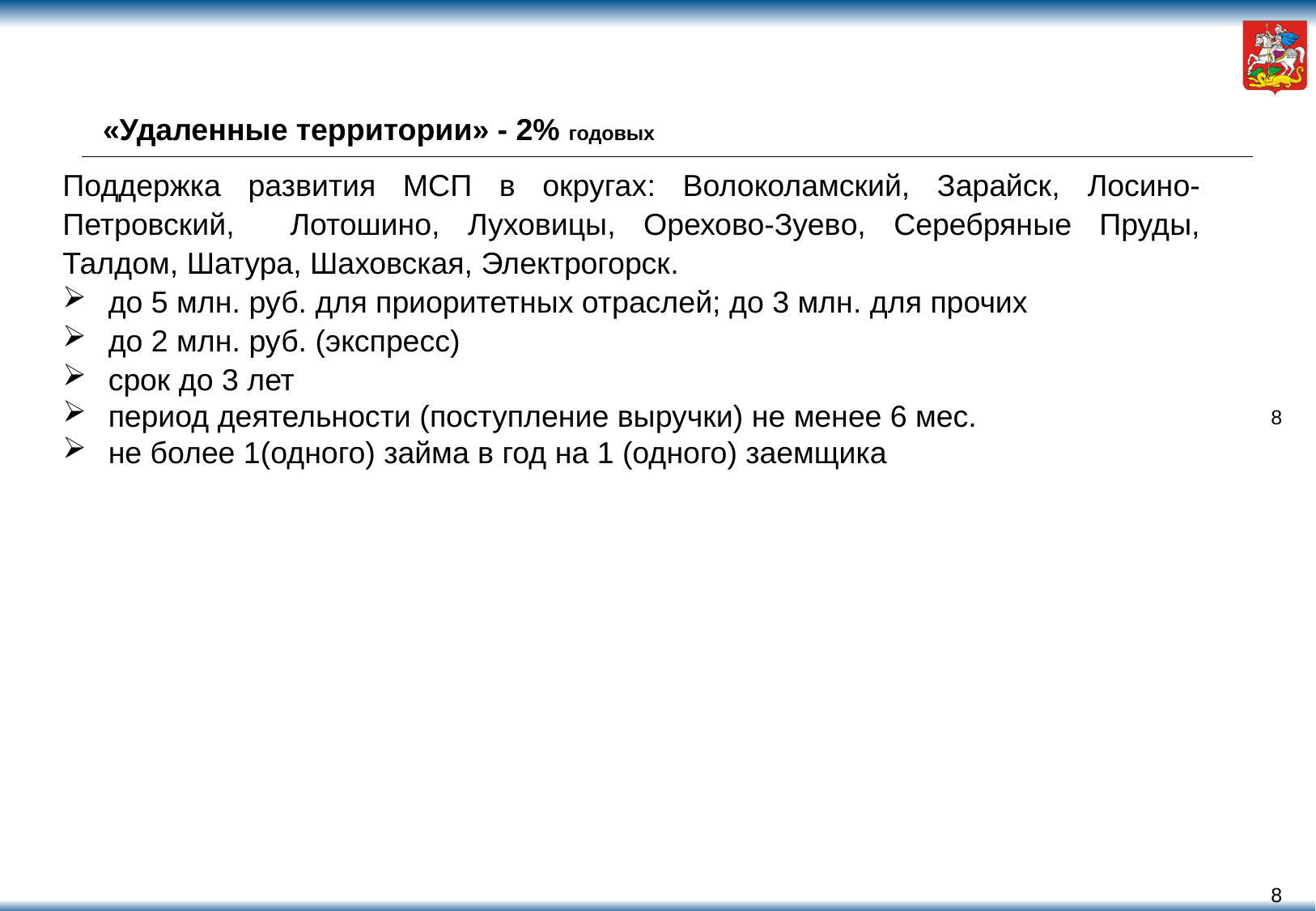

#
«Удаленные территории» - 2% годовых
Поддержка развития МСП в округах: Волоколамский, Зарайск, Лосино-Петровский,  Лотошино, Луховицы, Орехово-Зуево, Серебряные Пруды, Талдом, Шатура, Шаховская, Электрогорск.
до 5 млн. руб. для приоритетных отраслей; до 3 млн. для прочих
до 2 млн. руб. (экспресс)
срок до 3 лет
период деятельности (поступление выручки) не менее 6 мес.
не более 1(одного) займа в год на 1 (одного) заемщика
8
8